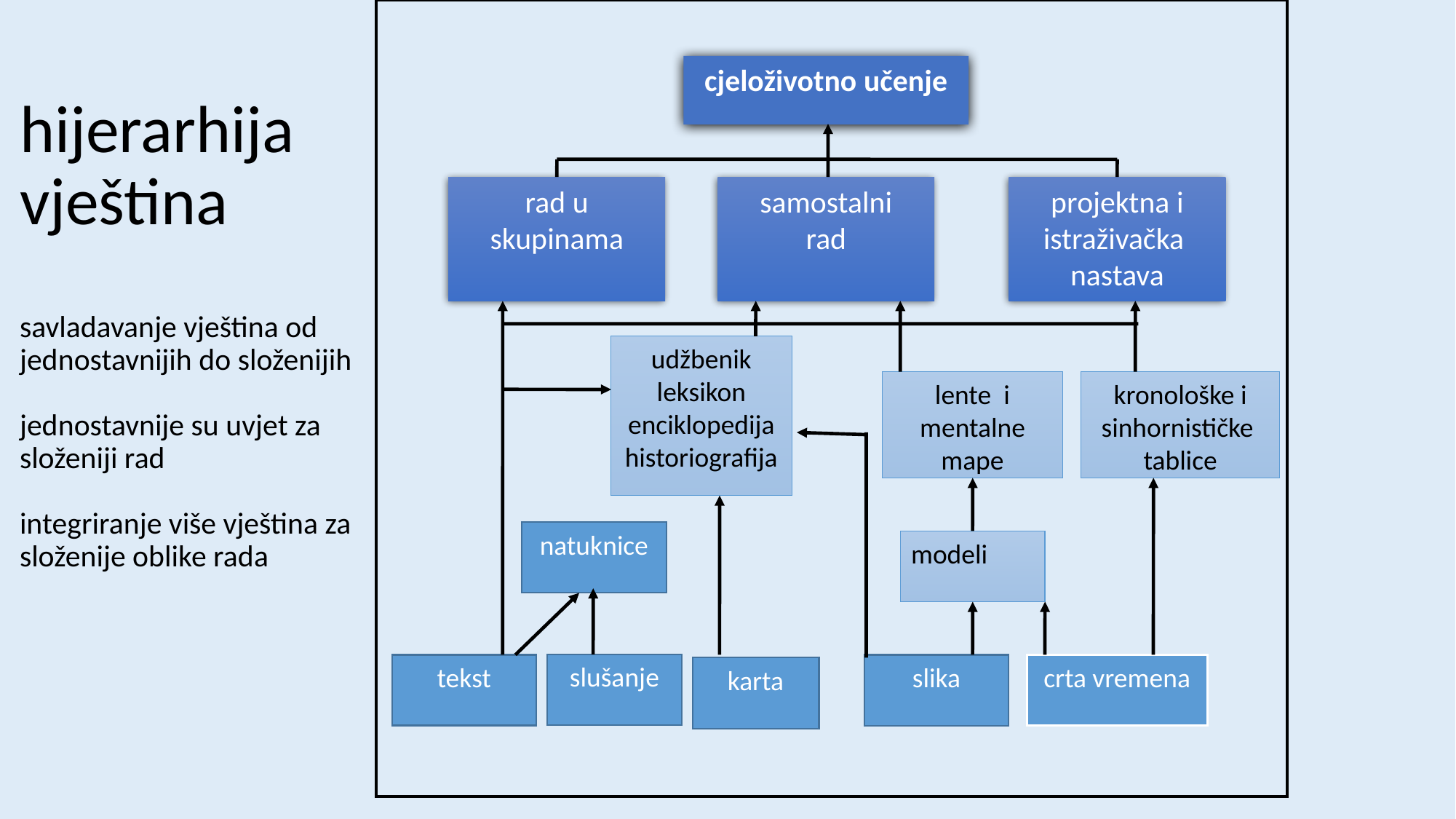

cjeloživotno učenje

rad u
skupinama
samostalni
rad
projektna i istraživačka
nastava

udžbenik leksikon enciklopedija
historiografija
lente  i mentalne
mape
kronološke i sinhornističke  tablice

modeli

tekst
slika
crta vremena
karta
# hijerarhija vještina savladavanje vještina od jednostavnijih do složenijih jednostavnije su uvjet za složeniji rad integriranje više vještina za složenije oblike rada

natuknice

slušanje